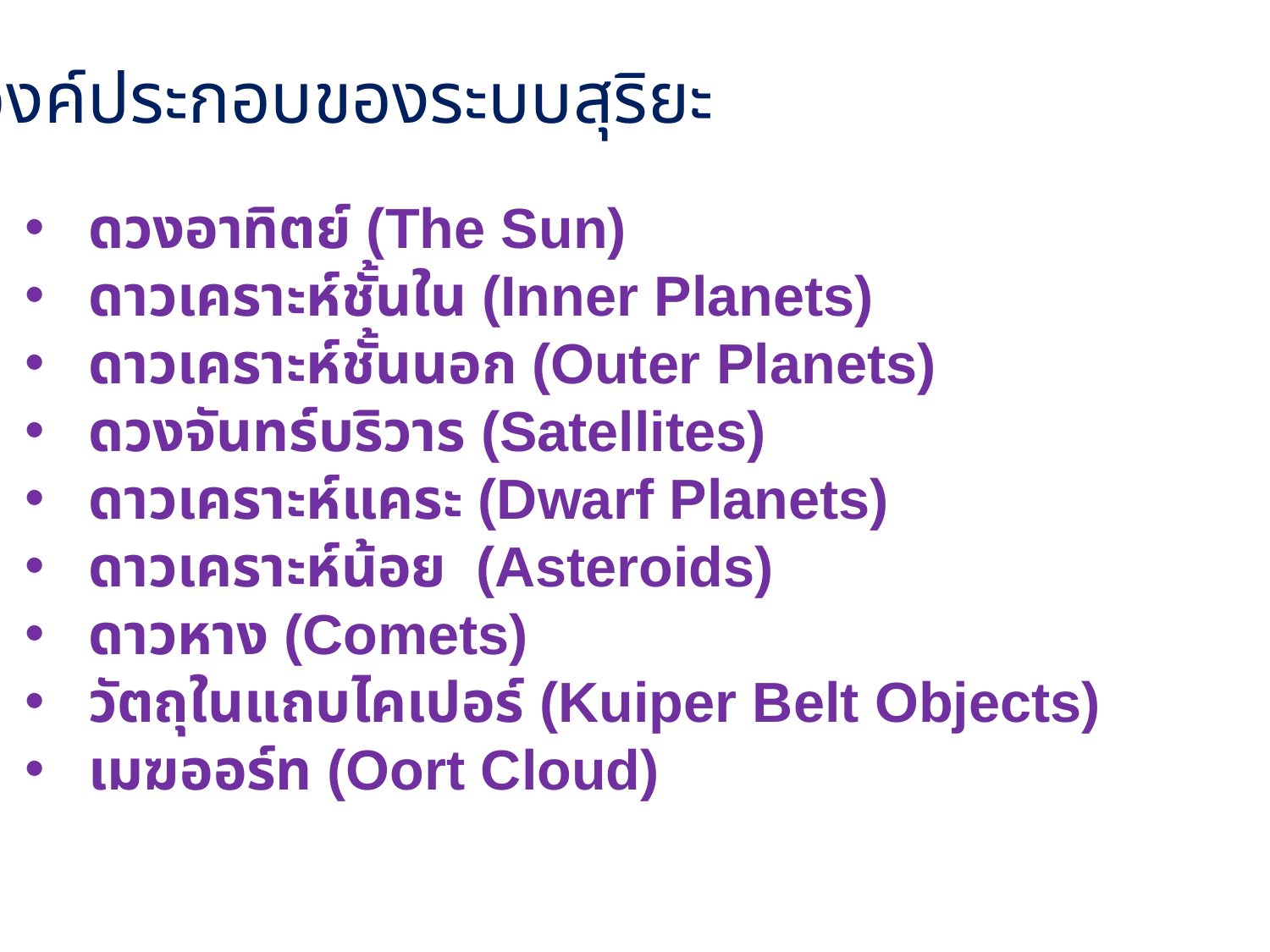

องค์ประกอบของระบบสุริยะ
ดวงอาทิตย์ (The Sun)
ดาวเคราะห์ชั้นใน (Inner Planets)
ดาวเคราะห์ชั้นนอก (Outer Planets)
ดวงจันทร์บริวาร (Satellites)
ดาวเคราะห์แคระ (Dwarf Planets)
ดาวเคราะห์น้อย  (Asteroids)
ดาวหาง (Comets)
วัตถุในแถบไคเปอร์ (Kuiper Belt Objects)
เมฆออร์ท (Oort Cloud)